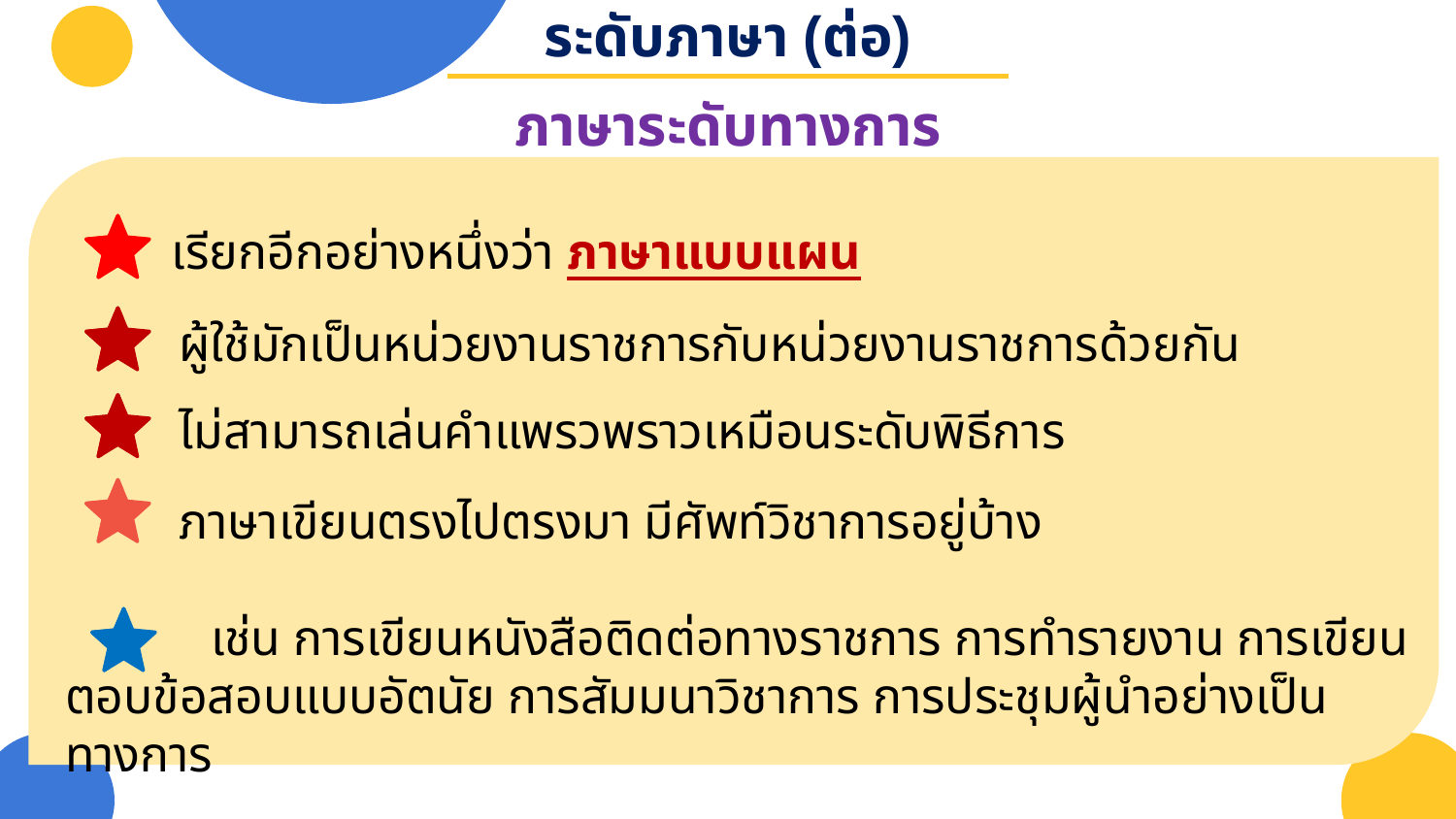

ระดับภาษา (ต่อ)
# ภาษาระดับทางการ

	เรียกอีกอย่างหนึ่งว่า ภาษาแบบแผน

         ผู้ใช้มักเป็นหน่วยงานราชการกับหน่วยงานราชการด้วยกัน

         ไม่สามารถเล่นคำแพรวพราวเหมือนระดับพิธีการ

         ภาษาเขียนตรงไปตรงมา มีศัพท์วิชาการอยู่บ้าง

	เช่น การเขียนหนังสือติดต่อทางราชการ การทำรายงาน การเขียนตอบข้อสอบแบบอัตนัย การสัมมนาวิชาการ การประชุมผู้นำอย่างเป็นทางการ